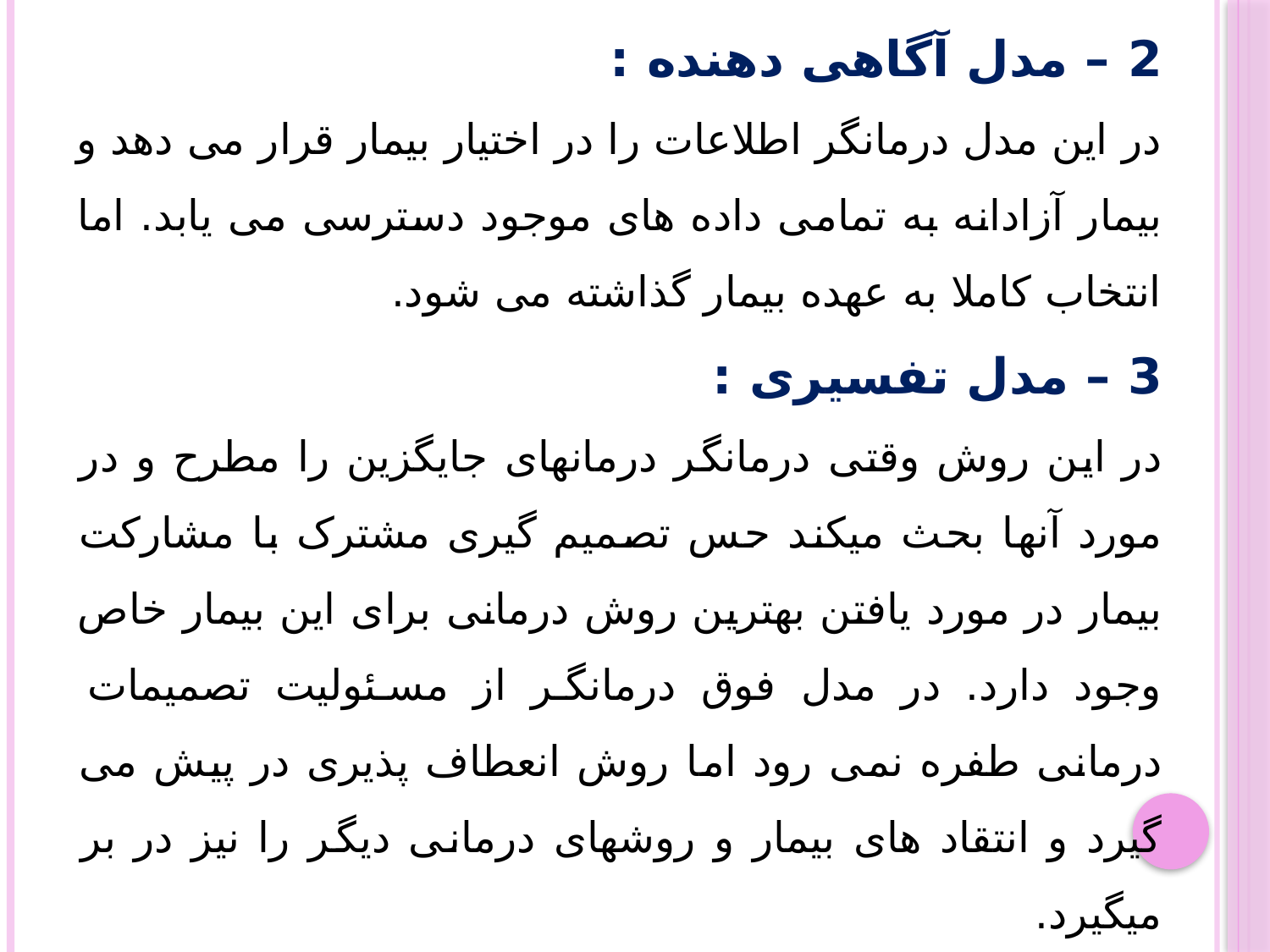

2 – مدل آگاهی دهنده :
در این مدل درمانگر اطلاعات را در اختیار بیمار قرار می دهد و بیمار آزادانه به تمامی داده های موجود دسترسی می یابد. اما انتخاب کاملا به عهده بیمار گذاشته می شود.
3 – مدل تفسیری :
در این روش وقتی درمانگر درمانهای جایگزین را مطرح و در مورد آنها بحث میکند حس تصمیم گیری مشترک با مشارکت بیمار در مورد یافتن بهترین روش درمانی برای این بیمار خاص وجود دارد. در مدل فوق درمانگر از مسئولیت تصمیمات درمانی طفره نمی رود اما روش انعطاف پذیری در پیش می گیرد و انتقاد های بیمار و روشهای درمانی دیگر را نیز در بر میگیرد.